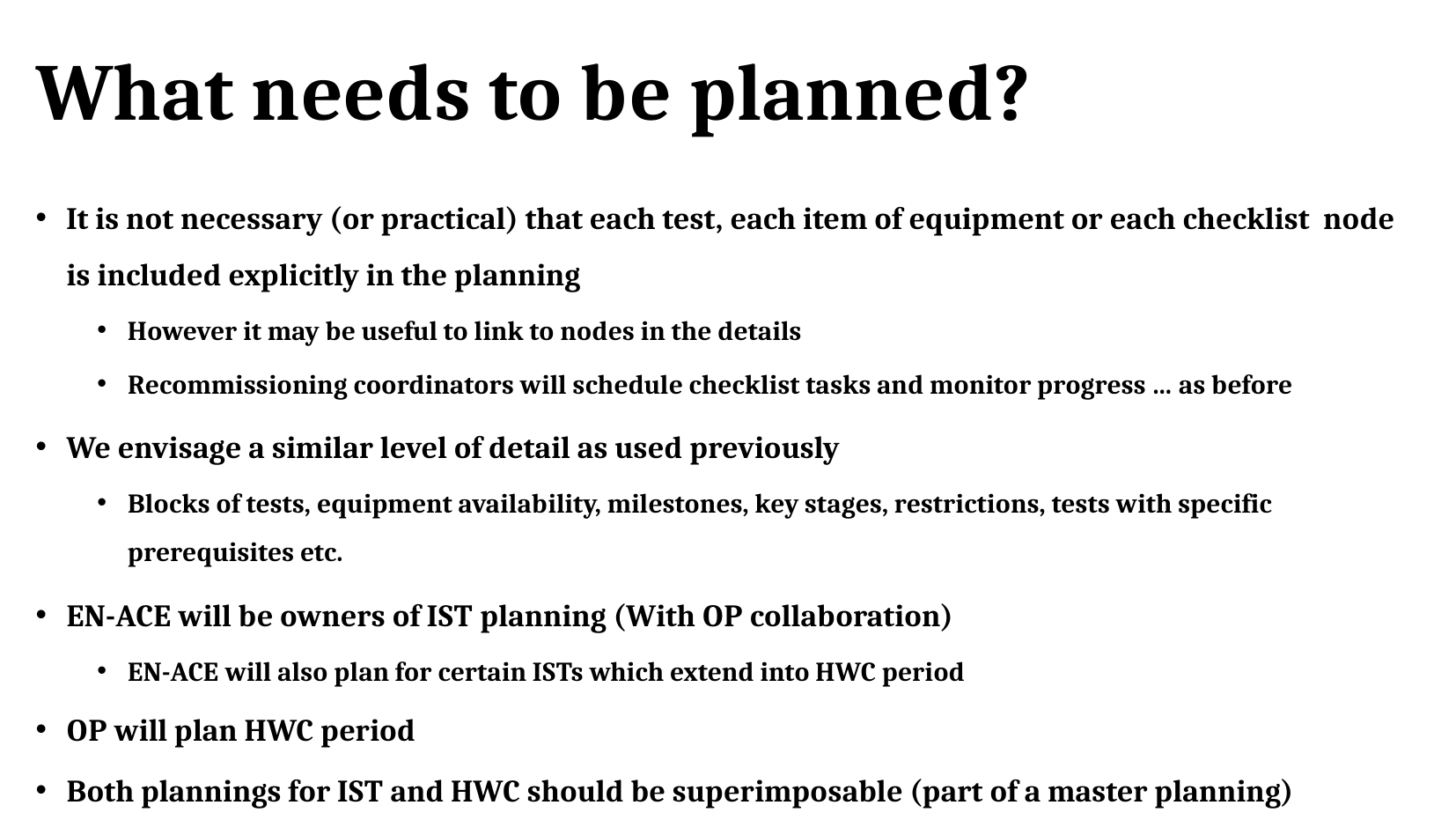

What needs to be planned?
It is not necessary (or practical) that each test, each item of equipment or each checklist  node is included explicitly in the planning
However it may be useful to link to nodes in the details
Recommissioning coordinators will schedule checklist tasks and monitor progress … as before
We envisage a similar level of detail as used previously
Blocks of tests, equipment availability, milestones, key stages, restrictions, tests with specific prerequisites etc.
EN-ACE will be owners of IST planning (With OP collaboration)
EN-ACE will also plan for certain ISTs which extend into HWC period
OP will plan HWC period
Both plannings for IST and HWC should be superimposable (part of a master planning)